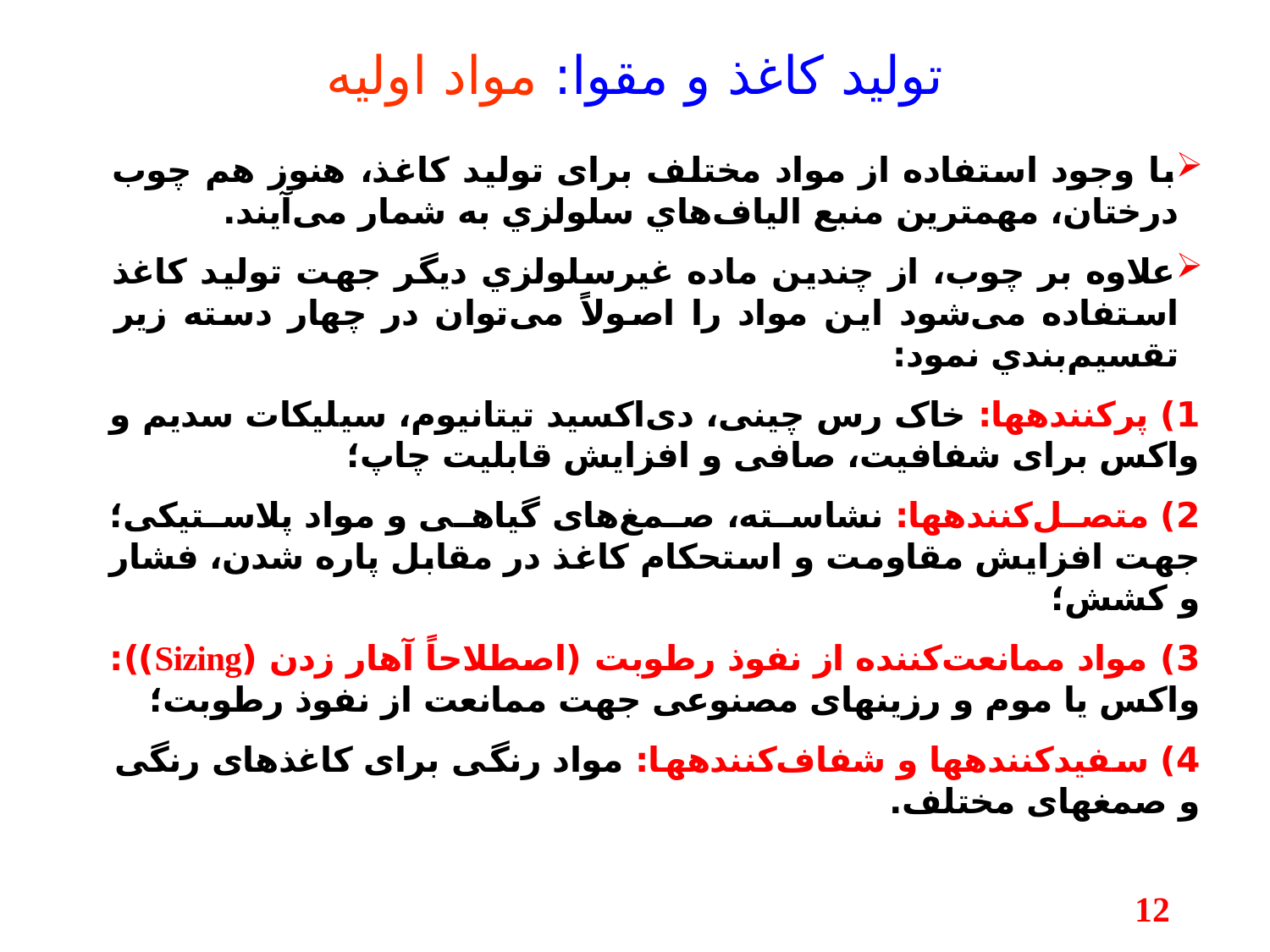

# تولید کاغذ و مقوا: مواد اولیه
با وجود استفاده از مواد مختلف برای تولید کاغذ، هنوز هم چوب درختان، مهمترین منبع الیاف‌هاي سلولزي به شمار می‌آیند.
علاوه بر چوب، از چندین ماده غیرسلولزي دیگر جهت تولید کاغذ استفاده می‌شود این مواد را اصولاً می‌توان در چهار دسته زیر تقسیم‌بندي نمود:
1) پرکننده­ها: خاک رس چینی، دی‌اکسید تیتانیوم، سیلیکات سدیم و واکس برای شفافیت، صافی و افزایش قابلیت چاپ؛
2) متصل‎‌کننده­ها: نشاسته، صمغ‌های گیاهی و مواد پلاستیکی؛ جهت افزایش مقاومت و استحکام کاغذ در مقابل پاره شدن، فشار و کشش؛
3) مواد ممانعت‌کننده از نفوذ رطوبت (اصطلاحاً آهار زدن (Sizing)): واکس یا موم و رزین­های مصنوعی جهت ممانعت از نفوذ رطوبت؛
4) سفید‌کننده­ها و شفاف‌کننده­ها: مواد رنگی برای کاغذهای رنگی و صمغ­های مختلف.

12